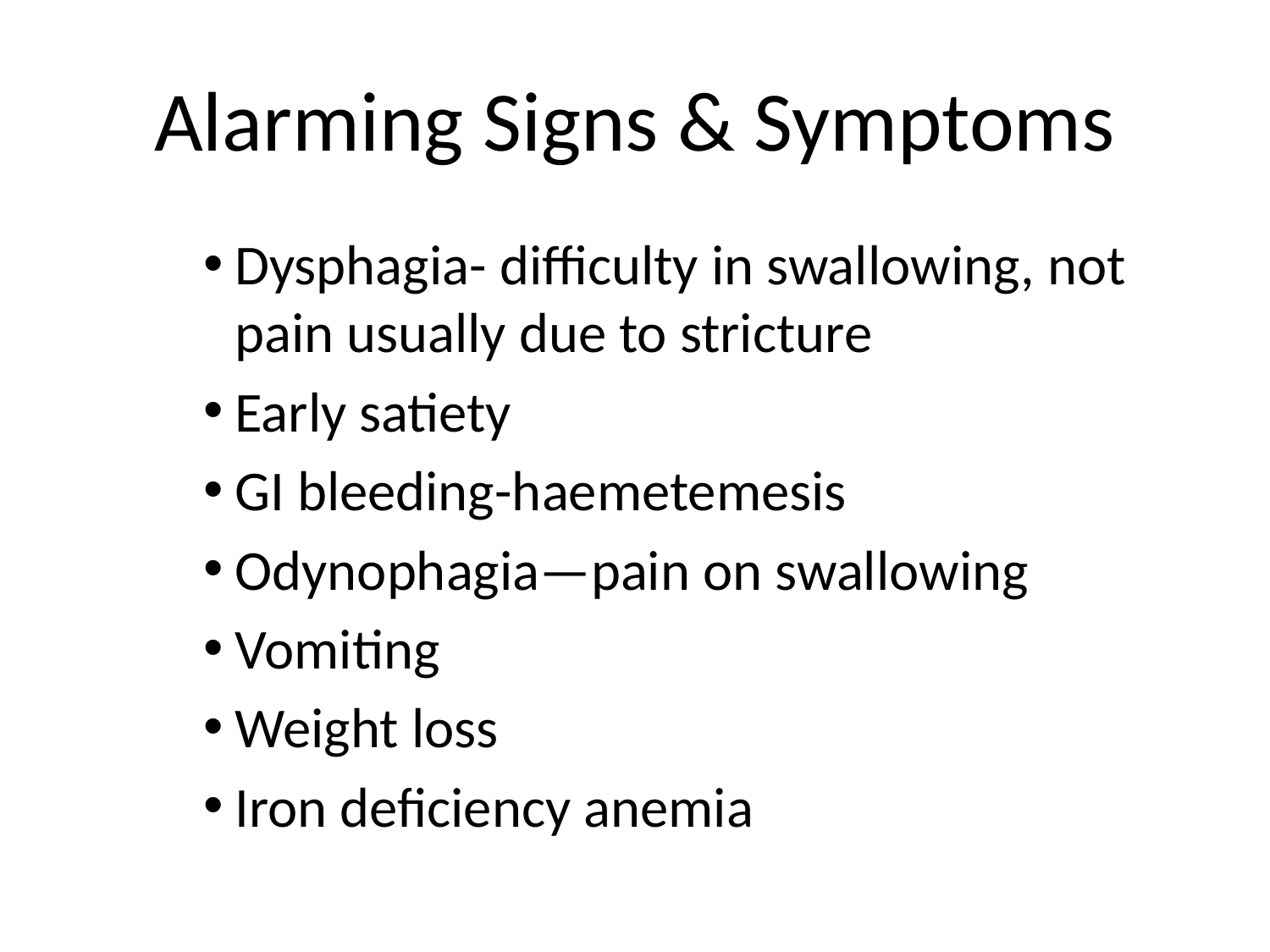

# Alarming Signs & Symptoms
Dysphagia- difficulty in swallowing, not pain usually due to stricture
Early satiety
GI bleeding-haemetemesis
Odynophagia—pain on swallowing
Vomiting
Weight loss
Iron deficiency anemia